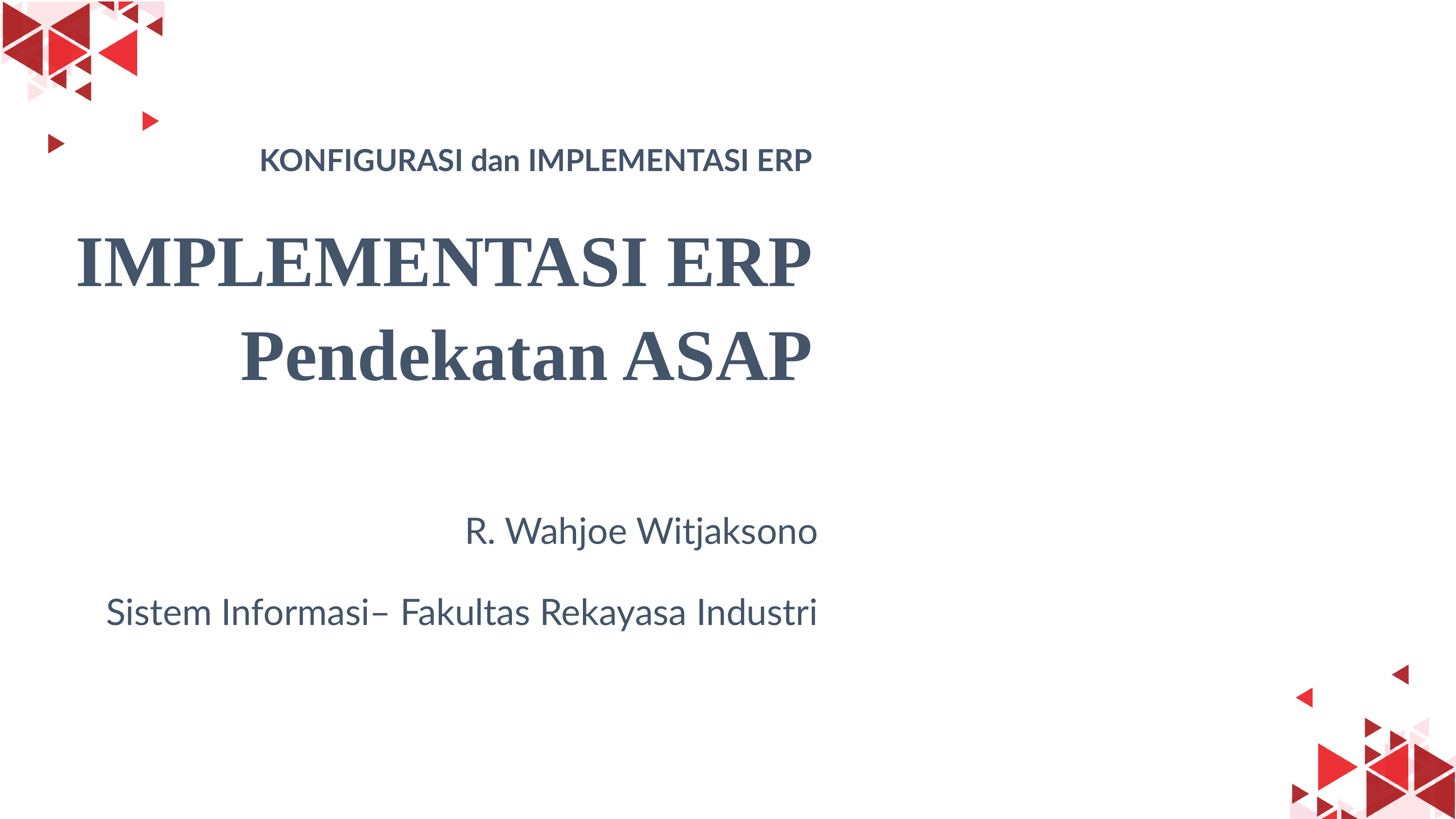

# KONFIGURASI dan IMPLEMENTASI ERP
IMPLEMENTASI ERP
Pendekatan ASAP
R. Wahjoe Witjaksono
Sistem Informasi– Fakultas Rekayasa Industri